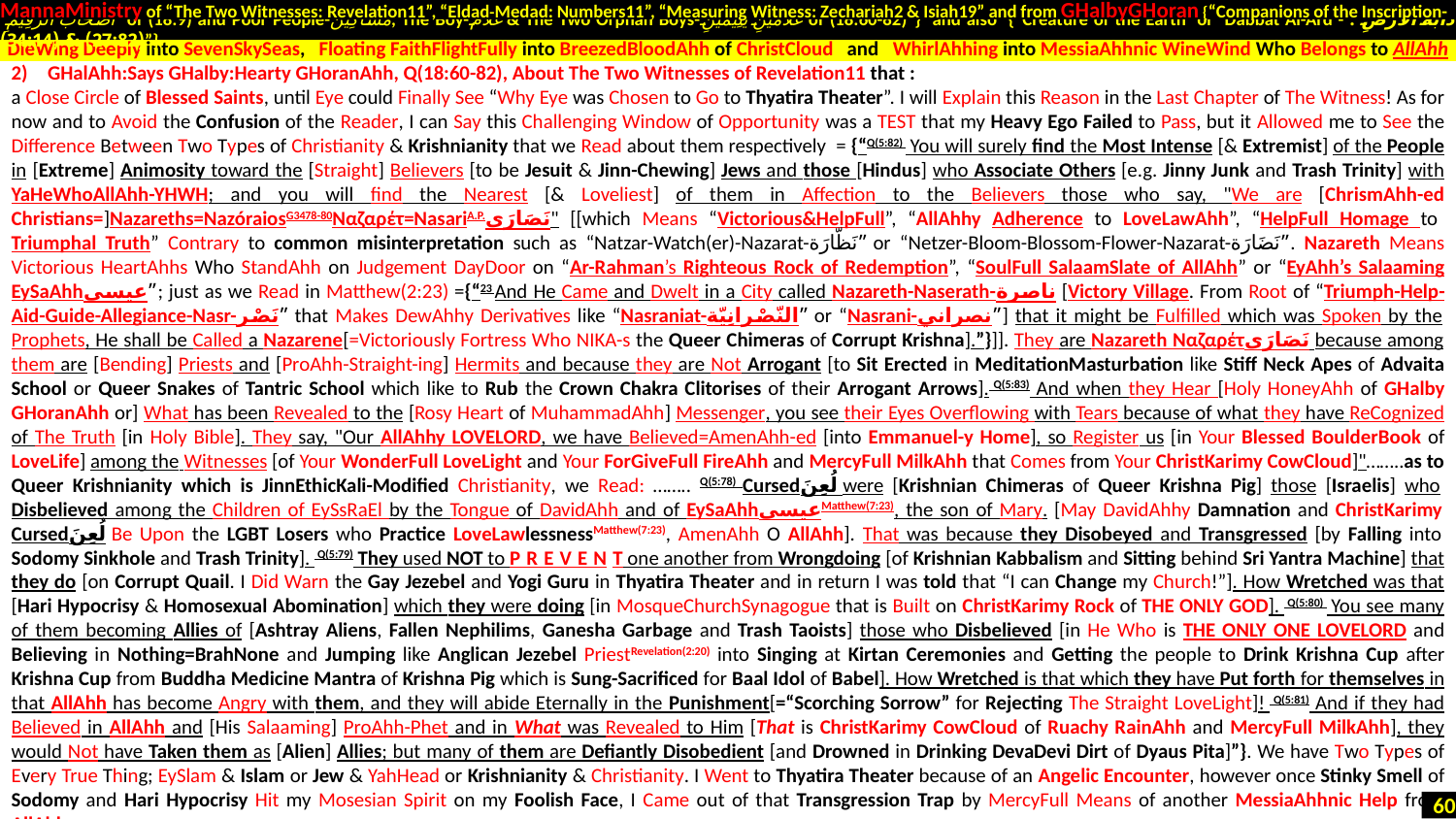

MannaMinistry of “The Two Witnesses: Revelation11”, “Eldad-Medad: Numbers11”, “Measuring Witness: Zechariah2 & Isiah19” and from GHalbyGHoran {“Companions of the Inscription-
 أَصْحَابَ الرَّقِيمِ  of (18:9) and Poor People-مَسَاكِينَ, The Boy-غُلَامُ & The Two Orphan Boys-غُلَامَيْنِ يَتِيمَيْنِ of (18:60-82)”}  and also  {“Creature of the Earth  or  Dabbat Al-Ard - دَابَّةُ الْأَرْضِ : (27:82) & (34:14)”}

GHalAhh:Says GHalby:Hearty GHoranAhh, Q(18:60-82), About The Two Witnesses of Revelation11 that :
a Close Circle of Blessed Saints, until Eye could Finally See “Why Eye was Chosen to Go to Thyatira Theater”. I will Explain this Reason in the Last Chapter of The Witness! As for now and to Avoid the Confusion of the Reader, I can Say this Challenging Window of Opportunity was a TEST that my Heavy Ego Failed to Pass, but it Allowed me to See the Difference Between Two Types of Christianity & Krishnianity that we Read about them respectively  = {“Q(5:82)  You will surely find the Most Intense [& Extremist] of the People in [Extreme] Animosity toward the [Straight] Believers [to be Jesuit & Jinn-Chewing] Jews and those [Hindus] who Associate Others [e.g. Jinny Junk and Trash Trinity] with YaHeWhoAllAhh-YHWH; and you will find the Nearest [& Loveliest] of them in Affection to the Believers those who say, "We are [ChrismAhh-ed Christians=]Nazareths=NazóraiosG3478-80Ναζαρέτ=NasariA.P.نَصَارَى" [[which Means “Victorious&HelpFull”, “AllAhhy Adherence to LoveLawAhh”, “HelpFull Homage to Triumphal Truth” Contrary to common misinterpretation such as “Natzar-Watch(er)-Nazarat-نَظّارَة” or “Netzer-Bloom-Blossom-Flower-Nazarat-نَضَارَة”. Nazareth Means Victorious HeartAhhs Who StandAhh on Judgement DayDoor on “Ar-Rahman’s Righteous Rock of Redemption”, “SoulFull SalaamSlate of AllAhh” or “EyAhh’s Salaaming EySaAhhعيسى”; just as we Read in Matthew(2:23) ={“23 And He Came and Dwelt in a City called Nazareth-Naserath-ناصرة [Victory Village. From Root of “Triumph-Help-Aid-Guide-Allegiance-Nasr-نَصْر” that Makes DewAhhy Derivatives like “Nasraniat-النّصْرانِيّة” or “Nasrani-نصراني”] that it might be Fulfilled which was Spoken by the Prophets, He shall be Called a Nazarene[=Victoriously Fortress Who NIKA-s the Queer Chimeras of Corrupt Krishna].”}]]. They are Nazareth Ναζαρέτنَصَارَى because among them are [Bending] Priests and [ProAhh-Straight-ing] Hermits and because they are Not Arrogant [to Sit Erected in MeditationMasturbation like Stiff Neck Apes of Advaita School or Queer Snakes of Tantric School which like to Rub the Crown Chakra Clitorises of their Arrogant Arrows]. Q(5:83) And when they Hear [Holy HoneyAhh of GHalby GHoranAhh or] What has been Revealed to the [Rosy Heart of MuhammadAhh] Messenger, you see their Eyes Overflowing with Tears because of what they have ReCognized of The Truth [in Holy Bible]. They say, "Our AllAhhy LoveLord, we have Believed=AmenAhh-ed [into Emmanuel-y Home], so Register us [in Your Blessed BoulderBook of LoveLife] among the Witnesses [of Your WonderFull LoveLight and Your ForGiveFull FireAhh and MercyFull MilkAhh that Comes from Your ChristKarimy CowCloud]"……..as to Queer Krishnianity which is JinnEthicKali-Modified Christianity, we Read: …….. Q(5:78) Cursedلُعِنَ were [Krishnian Chimeras of Queer Krishna Pig] those [Israelis] who Disbelieved among the Children of EySsRaEl by the Tongue of DavidAhh and of EySaAhhعيسىMatthew(7:23), the son of Mary. [May DavidAhhy Damnation and ChristKarimy Cursedلُعِنَ Be Upon the LGBT Losers who Practice LoveLawlessnessMatthew(7:23), AmenAhh O AllAhh]. That was because they Disobeyed and Transgressed [by Falling into Sodomy Sinkhole and Trash Trinity].  Q(5:79) They used NOT to PREVENT one another from Wrongdoing [of Krishnian Kabbalism and Sitting behind Sri Yantra Machine] that they do [on Corrupt Quail. I Did Warn the Gay Jezebel and Yogi Guru in Thyatira Theater and in return I was told that “I can Change my Church!”]. How Wretched was that [Hari Hypocrisy & Homosexual Abomination] which they were doing [in MosqueChurchSynagogue that is Built on ChristKarimy Rock of THE ONLY GOD].  Q(5:80)  You see many of them becoming Allies of [Ashtray Aliens, Fallen Nephilims, Ganesha Garbage and Trash Taoists] those who Disbelieved [in He Who is The Only One LoveLord and Believing in Nothing=BrahNone and Jumping like Anglican Jezebel PriestRevelation(2:20) into Singing at Kirtan Ceremonies and Getting the people to Drink Krishna Cup after Krishna Cup from Buddha Medicine Mantra of Krishna Pig which is Sung-Sacrificed for Baal Idol of Babel]. How Wretched is that which they have Put forth for themselves in that AllAhh has become Angry with them, and they will abide Eternally in the Punishment[=“Scorching Sorrow” for Rejecting The Straight LoveLight]!  Q(5:81) And if they had Believed in AllAhh and [His Salaaming] ProAhh-Phet and in What was Revealed to Him [That is ChristKarimy CowCloud of Ruachy RainAhh and MercyFull MilkAhh], they would Not have Taken them as [Alien] Allies; but many of them are Defiantly Disobedient [and Drowned in Drinking DevaDevi Dirt of Dyaus Pita]”}. We have Two Types of Every True Thing; EySlam & Islam or Jew & YahHead or Krishnianity & Christianity. I Went to Thyatira Theater because of an Angelic Encounter, however once Stinky Smell of Sodomy and Hari Hypocrisy Hit my Mosesian Spirit on my Foolish Face, I Came out of that Transgression Trap by MercyFull Means of another MessiaAhhnic Help from AllAhh.
DieWing Deeply into SevenSkySeas,   Floating FaithFlightFully into BreezedBloodAhh of ChristCloud   and   WhirlAhhing into MessiaAhhnic WineWind Who Belongs to AllAhh
60